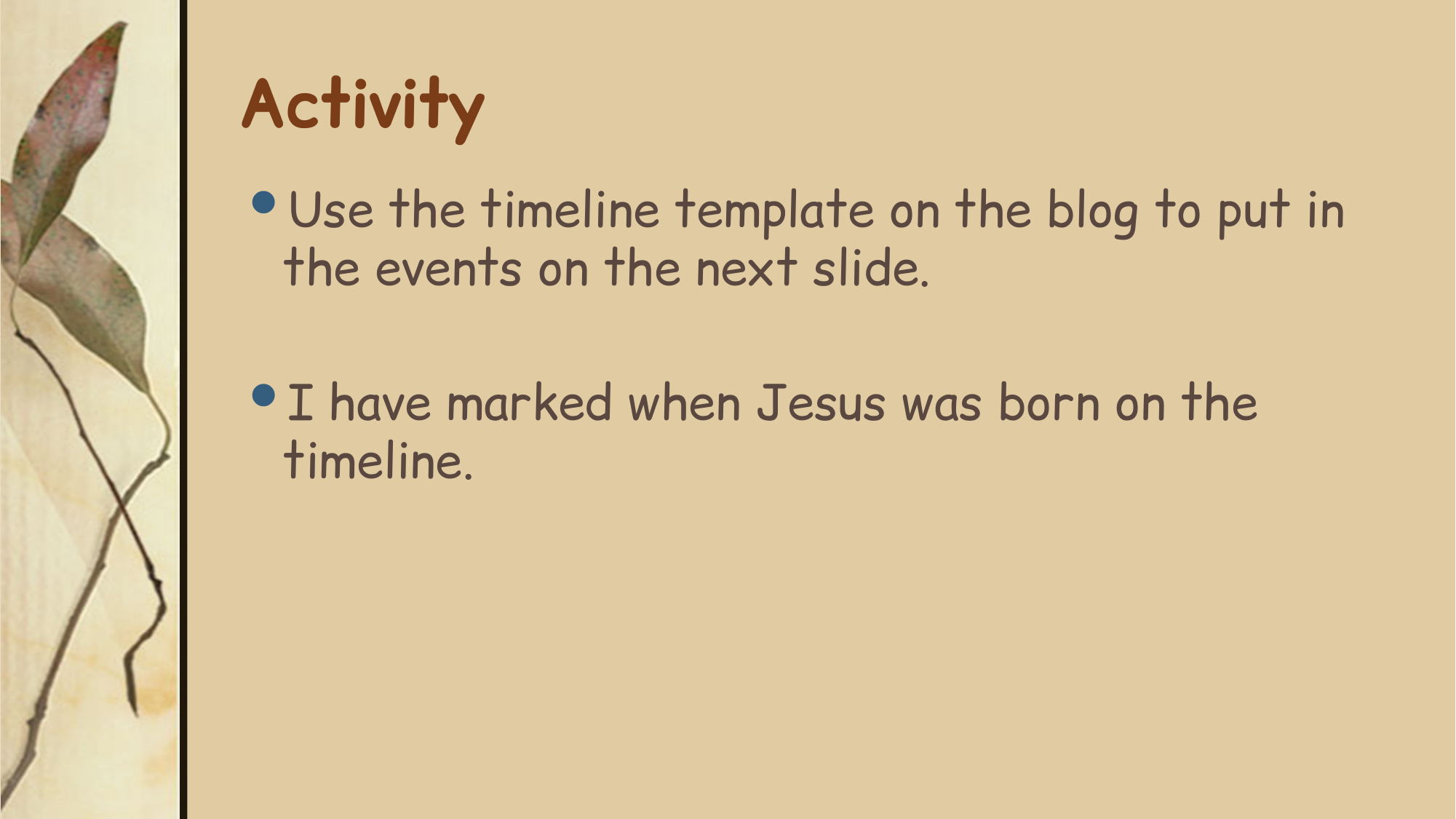

# Activity
Use the timeline template on the blog to put in the events on the next slide.

I have marked when Jesus was born on the timeline.